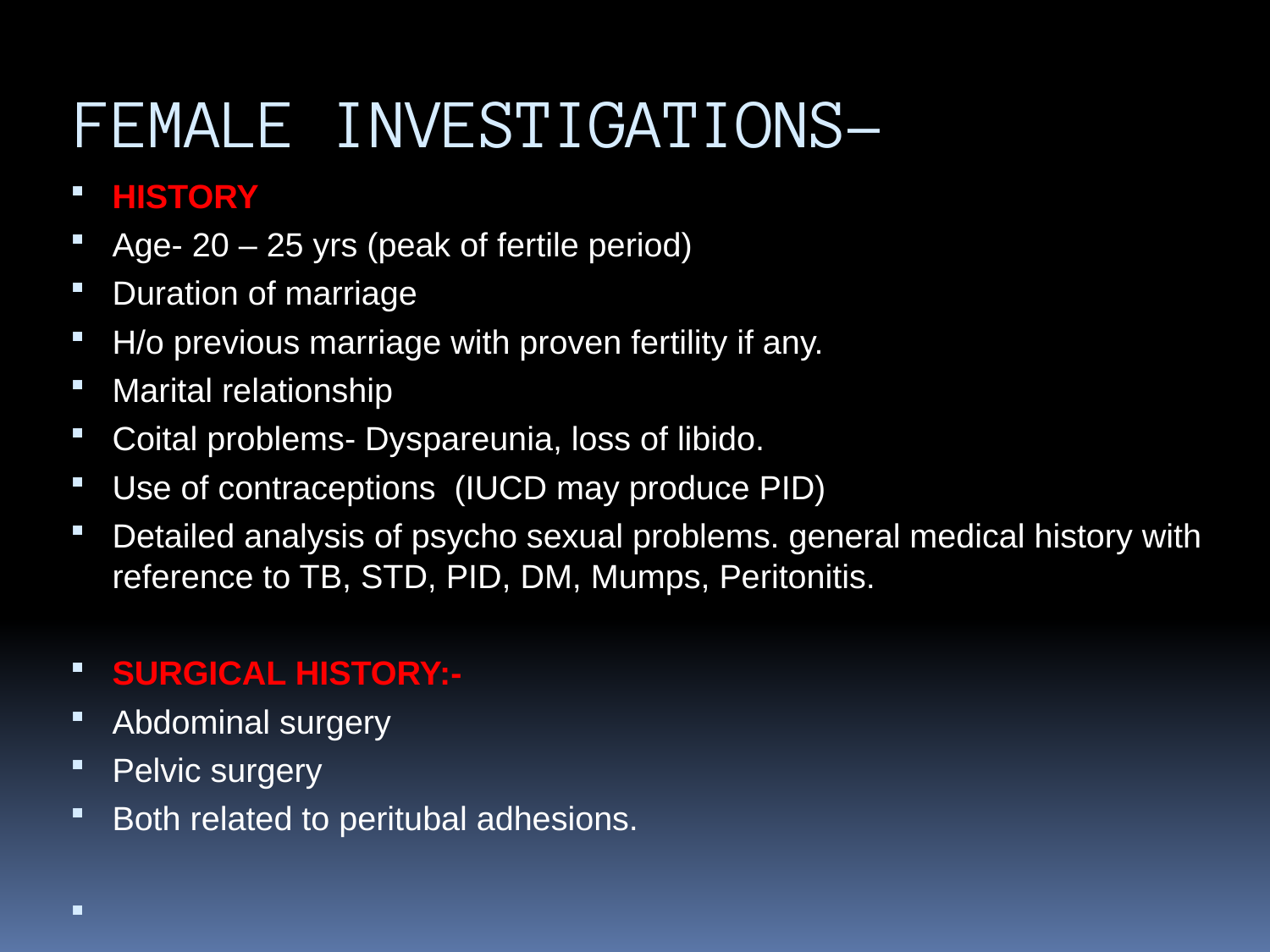

# FEMALE INVESTIGATIONS-
HISTORY
Age- 20 – 25 yrs (peak of fertile period)
Duration of marriage
H/o previous marriage with proven fertility if any.
Marital relationship
Coital problems- Dyspareunia, loss of libido.
Use of contraceptions  (IUCD may produce PID)
Detailed analysis of psycho sexual problems. general medical history with reference to TB, STD, PID, DM, Mumps, Peritonitis.

SURGICAL HISTORY:-
Abdominal surgery
Pelvic surgery
Both related to peritubal adhesions.